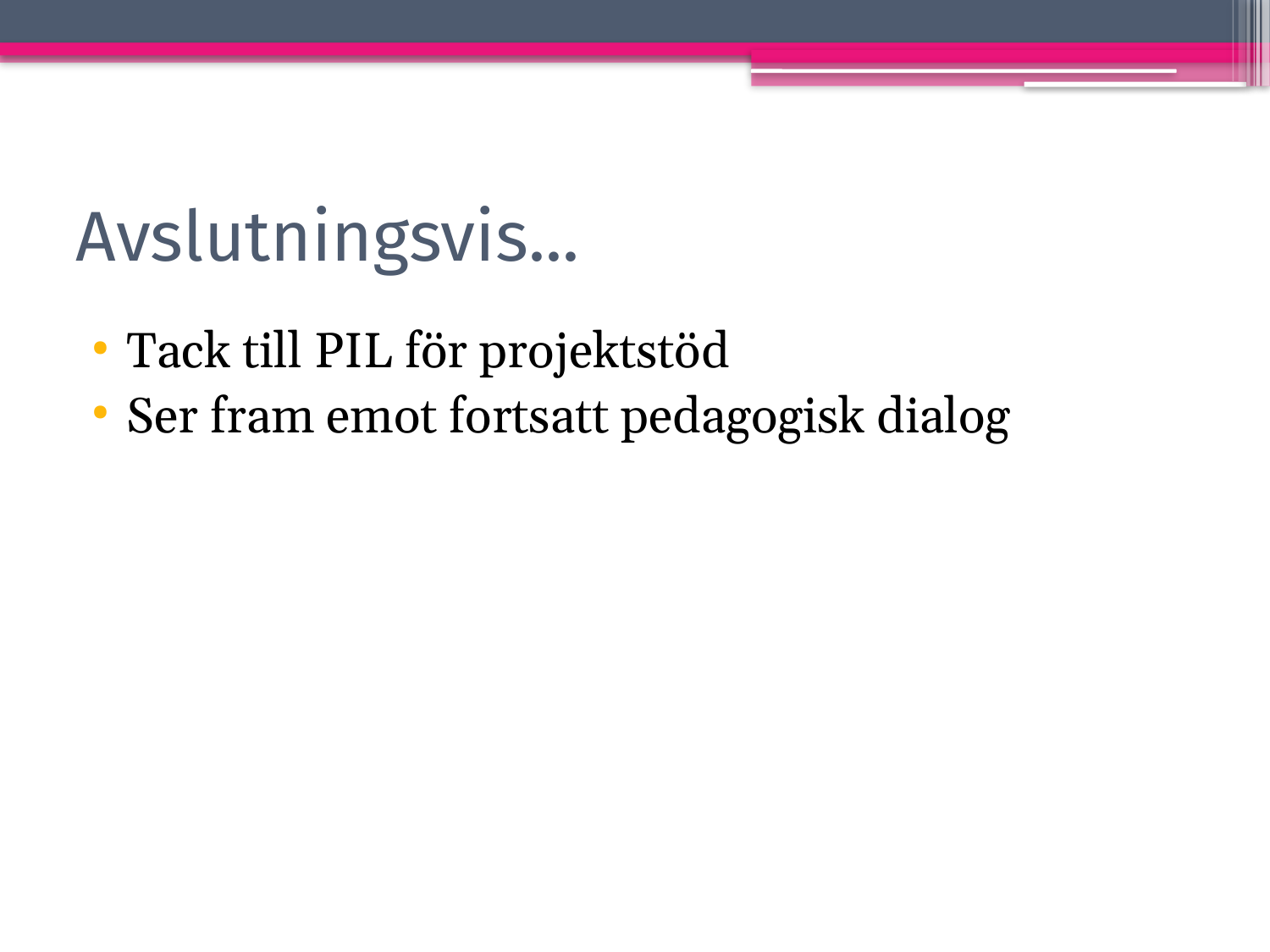

# Avslutningsvis...
Tack till PIL för projektstöd
Ser fram emot fortsatt pedagogisk dialog